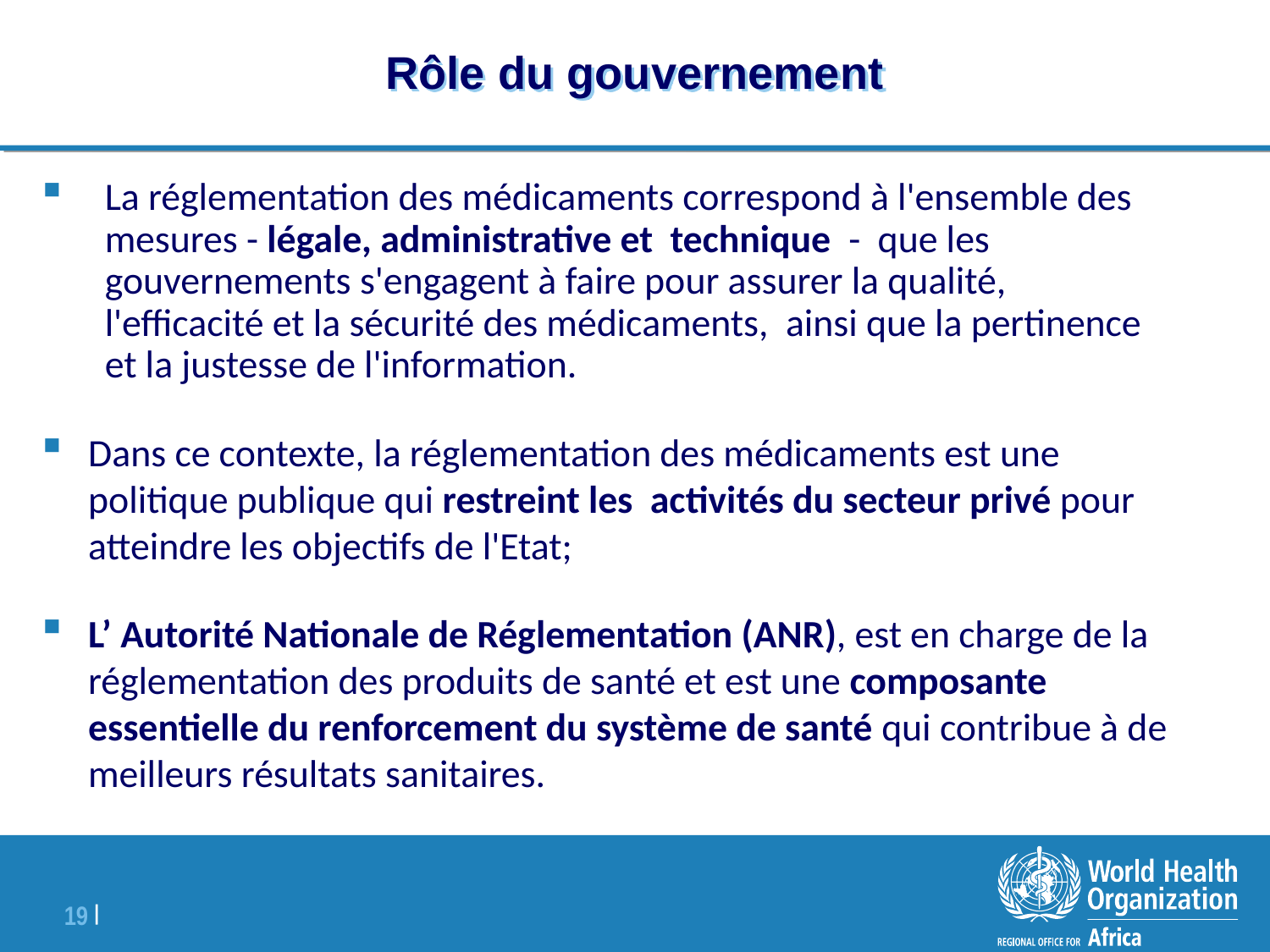

# Rôle du gouvernement

La réglementation des médicaments correspond à l'ensemble des mesures - légale, administrative et  technique  -  que les gouvernements s'engagent à faire pour assurer la qualité, l'efficacité et la sécurité des médicaments,  ainsi que la pertinence et la justesse de l'information.
Dans ce contexte, la réglementation des médicaments est une politique publique qui restreint les  activités du secteur privé pour atteindre les objectifs de l'Etat;
L’ Autorité Nationale de Réglementation (ANR), est en charge de la réglementation des produits de santé et est une composante essentielle du renforcement du système de santé qui contribue à de meilleurs résultats sanitaires.